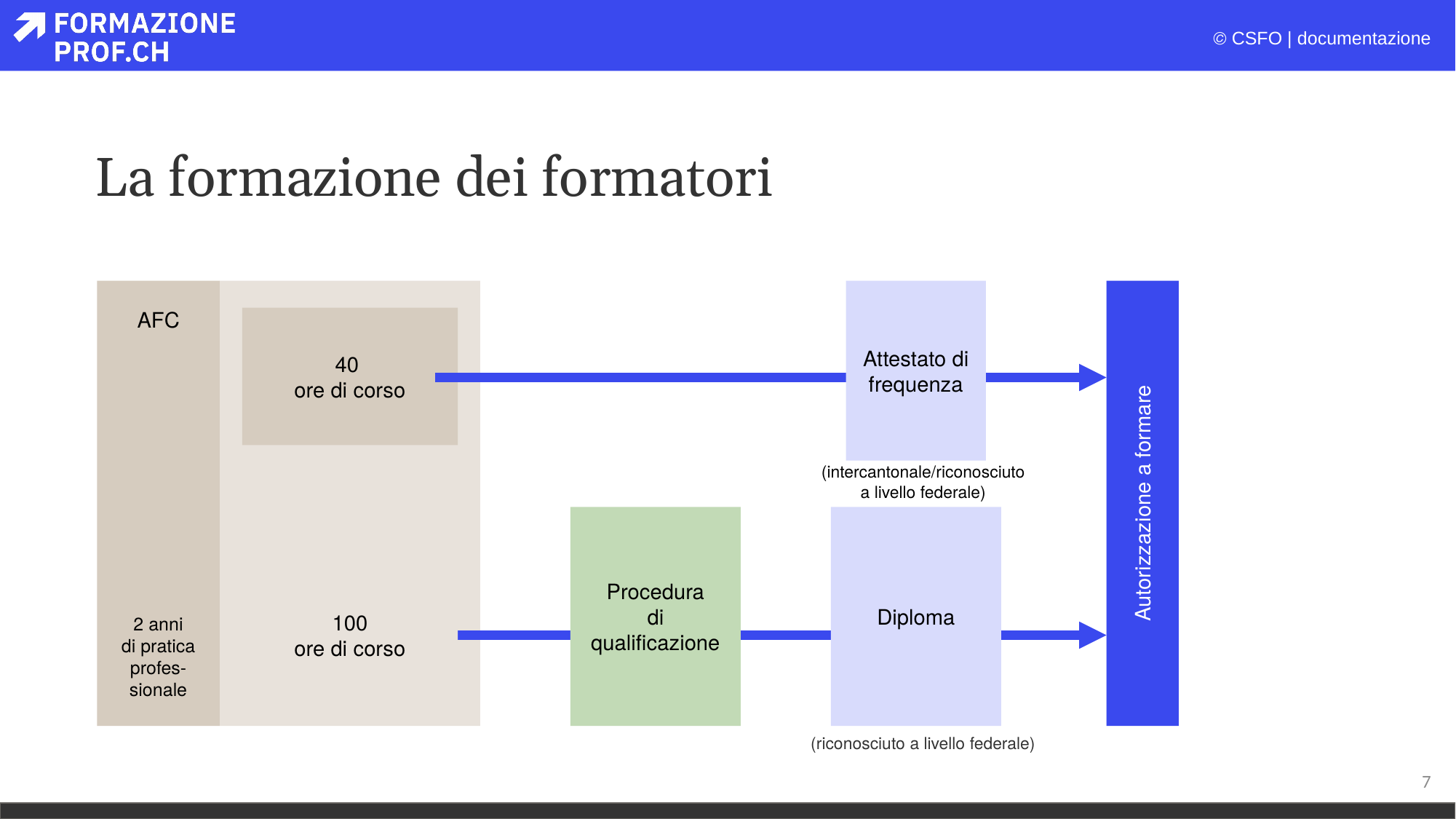

# La formazione dei formatori
AFC

2 anni
di pratica
profes-sionale

Attestato di
frequenza
Autorizzazione a formare
40
ore di corso
(intercantonale/riconosciuto
a livello federale)
Procedura
di qualificazione
Diploma
100
ore di corso
(riconosciuto a livello federale)
7